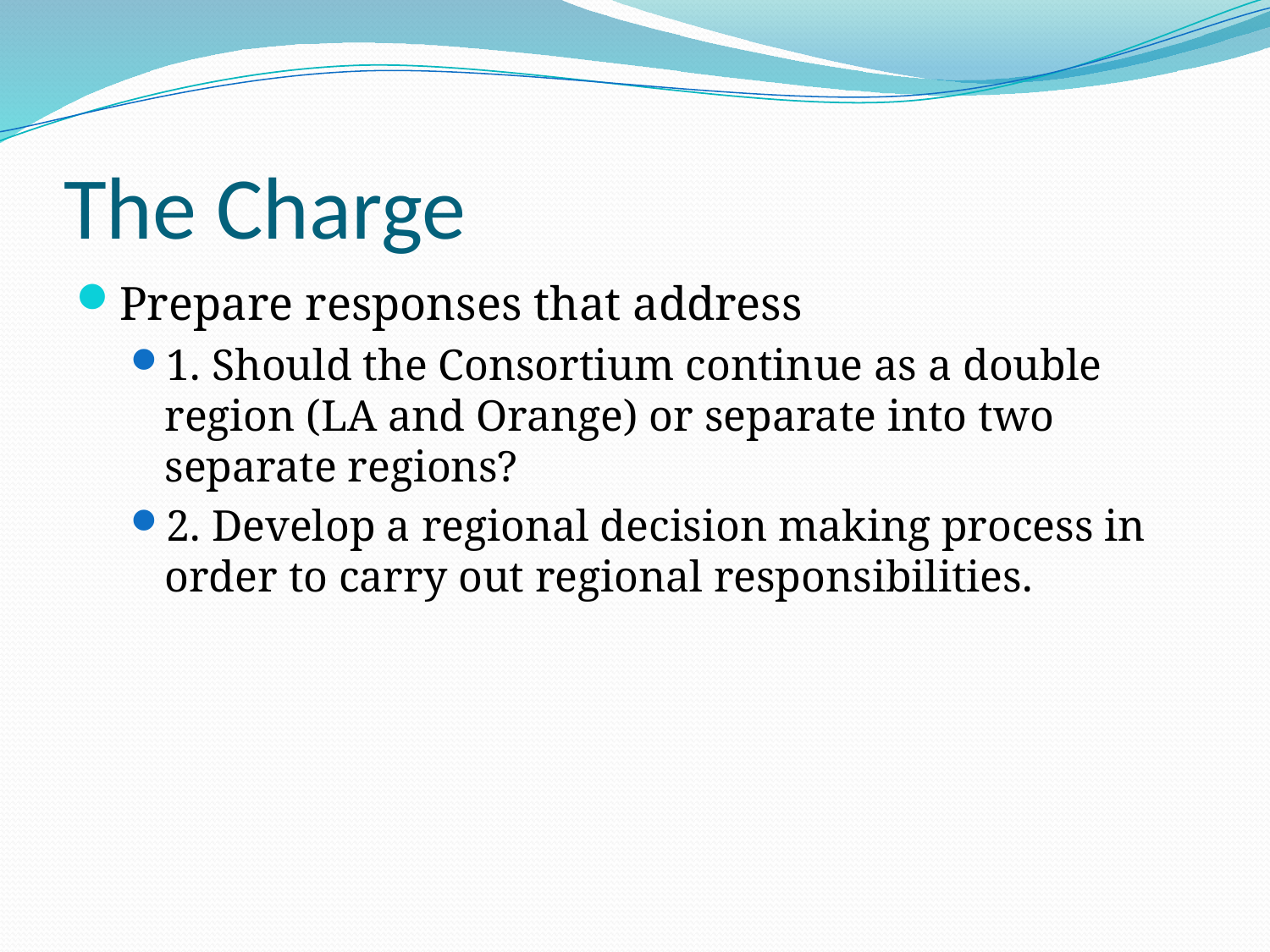

# The Charge
Prepare responses that address
1. Should the Consortium continue as a double region (LA and Orange) or separate into two separate regions?
2. Develop a regional decision making process in order to carry out regional responsibilities.